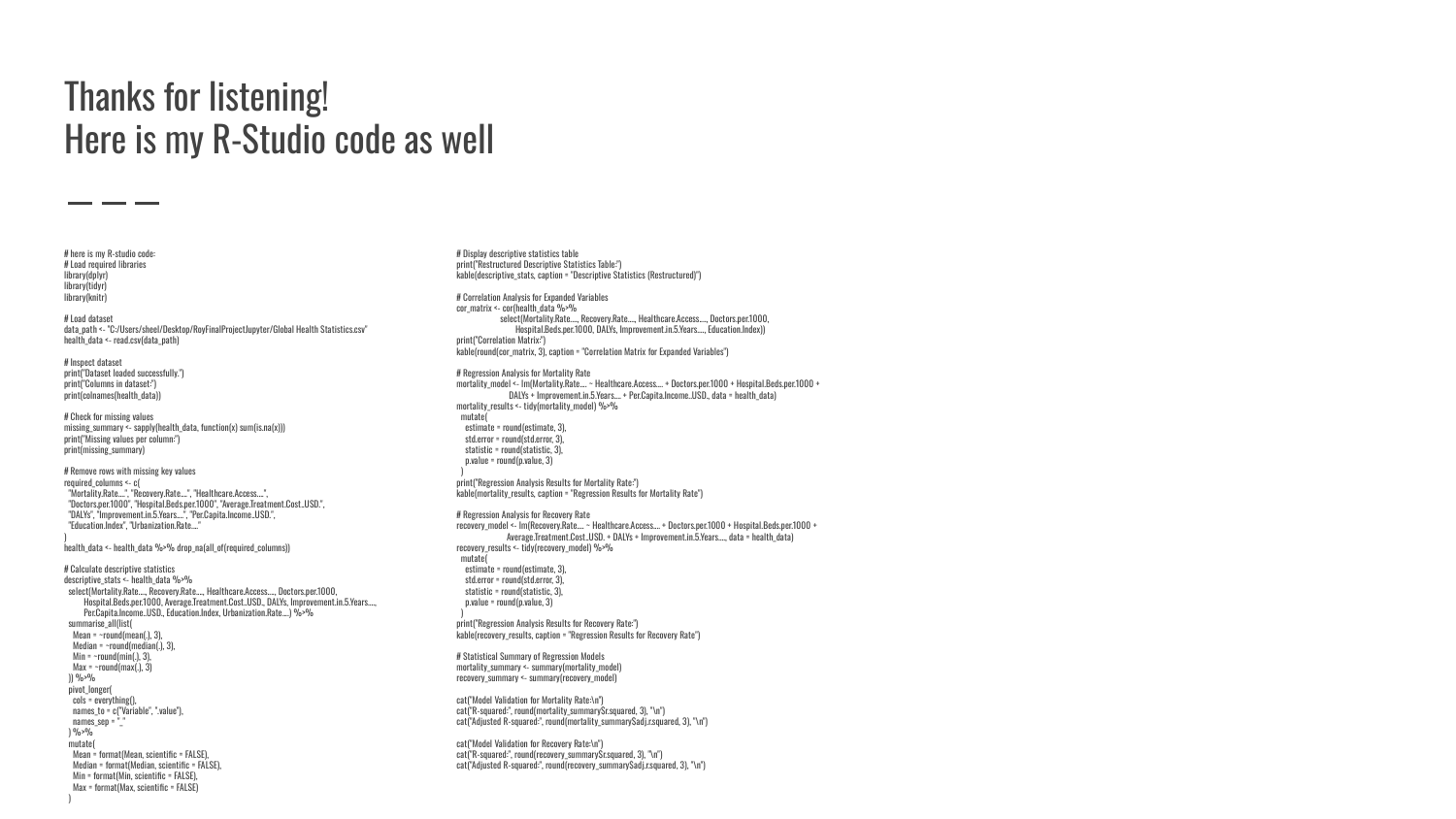

# Thanks for listening!
Here is my R-Studio code as well
# here is my R-studio code:
# Load required libraries
library(dplyr)
library(tidyr)
library(knitr)

# Load dataset
data_path <- "C:/Users/sheel/Desktop/RoyFinalProjectJupyter/Global Health Statistics.csv"
health_data <- read.csv(data_path)

# Inspect dataset
print("Dataset loaded successfully.")
print("Columns in dataset:")
print(colnames(health_data))

# Check for missing values
missing_summary <- sapply(health_data, function(x) sum(is.na(x)))
print("Missing values per column:")
print(missing_summary)

# Remove rows with missing key values
required_columns <- c(
  "Mortality.Rate....", "Recovery.Rate....", "Healthcare.Access....",
  "Doctors.per.1000", "Hospital.Beds.per.1000", "Average.Treatment.Cost..USD.",
  "DALYs", "Improvement.in.5.Years....", "Per.Capita.Income..USD.",
  "Education.Index", "Urbanization.Rate...."
)
health_data <- health_data %>% drop_na(all_of(required_columns))

# Calculate descriptive statistics
descriptive_stats <- health_data %>%
  select(Mortality.Rate...., Recovery.Rate...., Healthcare.Access...., Doctors.per.1000,
         Hospital.Beds.per.1000, Average.Treatment.Cost..USD., DALYs, Improvement.in.5.Years....,
         Per.Capita.Income..USD., Education.Index, Urbanization.Rate....) %>%
  summarise_all(list(
    Mean = ~round(mean(.), 3),
    Median = ~round(median(.), 3),
    Min = ~round(min(.), 3),
    Max = ~round(max(.), 3)
  )) %>%
  pivot_longer(
    cols = everything(),
    names_to = c("Variable", ".value"),
    names_sep = "_"
  ) %>%
  mutate(
    Mean = format(Mean, scientific = FALSE),
    Median = format(Median, scientific = FALSE),
    Min = format(Min, scientific = FALSE),
    Max = format(Max, scientific = FALSE)
  )

# Display descriptive statistics table
print("Restructured Descriptive Statistics Table:")
kable(descriptive_stats, caption = "Descriptive Statistics (Restructured)")

# Correlation Analysis for Expanded Variables
cor_matrix <- cor(health_data %>%
                    select(Mortality.Rate...., Recovery.Rate...., Healthcare.Access...., Doctors.per.1000,
                           Hospital.Beds.per.1000, DALYs, Improvement.in.5.Years...., Education.Index))
print("Correlation Matrix:")
kable(round(cor_matrix, 3), caption = "Correlation Matrix for Expanded Variables")

# Regression Analysis for Mortality Rate
mortality_model <- lm(Mortality.Rate.... ~ Healthcare.Access.... + Doctors.per.1000 + Hospital.Beds.per.1000 +
                        DALYs + Improvement.in.5.Years.... + Per.Capita.Income..USD., data = health_data)
mortality_results <- tidy(mortality_model) %>%
  mutate(
    estimate = round(estimate, 3),
    std.error = round(std.error, 3),
    statistic = round(statistic, 3),
    p.value = round(p.value, 3)
  )
print("Regression Analysis Results for Mortality Rate:")
kable(mortality_results, caption = "Regression Results for Mortality Rate")

# Regression Analysis for Recovery Rate
recovery_model <- lm(Recovery.Rate.... ~ Healthcare.Access.... + Doctors.per.1000 + Hospital.Beds.per.1000 +
                       Average.Treatment.Cost..USD. + DALYs + Improvement.in.5.Years...., data = health_data)
recovery_results <- tidy(recovery_model) %>%
  mutate(
    estimate = round(estimate, 3),
    std.error = round(std.error, 3),
    statistic = round(statistic, 3),
    p.value = round(p.value, 3)
  )
print("Regression Analysis Results for Recovery Rate:")
kable(recovery_results, caption = "Regression Results for Recovery Rate")

# Statistical Summary of Regression Models
mortality_summary <- summary(mortality_model)
recovery_summary <- summary(recovery_model)

cat("Model Validation for Mortality Rate:\n")
cat("R-squared:", round(mortality_summary$r.squared, 3), "\n")
cat("Adjusted R-squared:", round(mortality_summary$adj.r.squared, 3), "\n")

cat("Model Validation for Recovery Rate:\n")
cat("R-squared:", round(recovery_summary$r.squared, 3), "\n")
cat("Adjusted R-squared:", round(recovery_summary$adj.r.squared, 3), "\n")